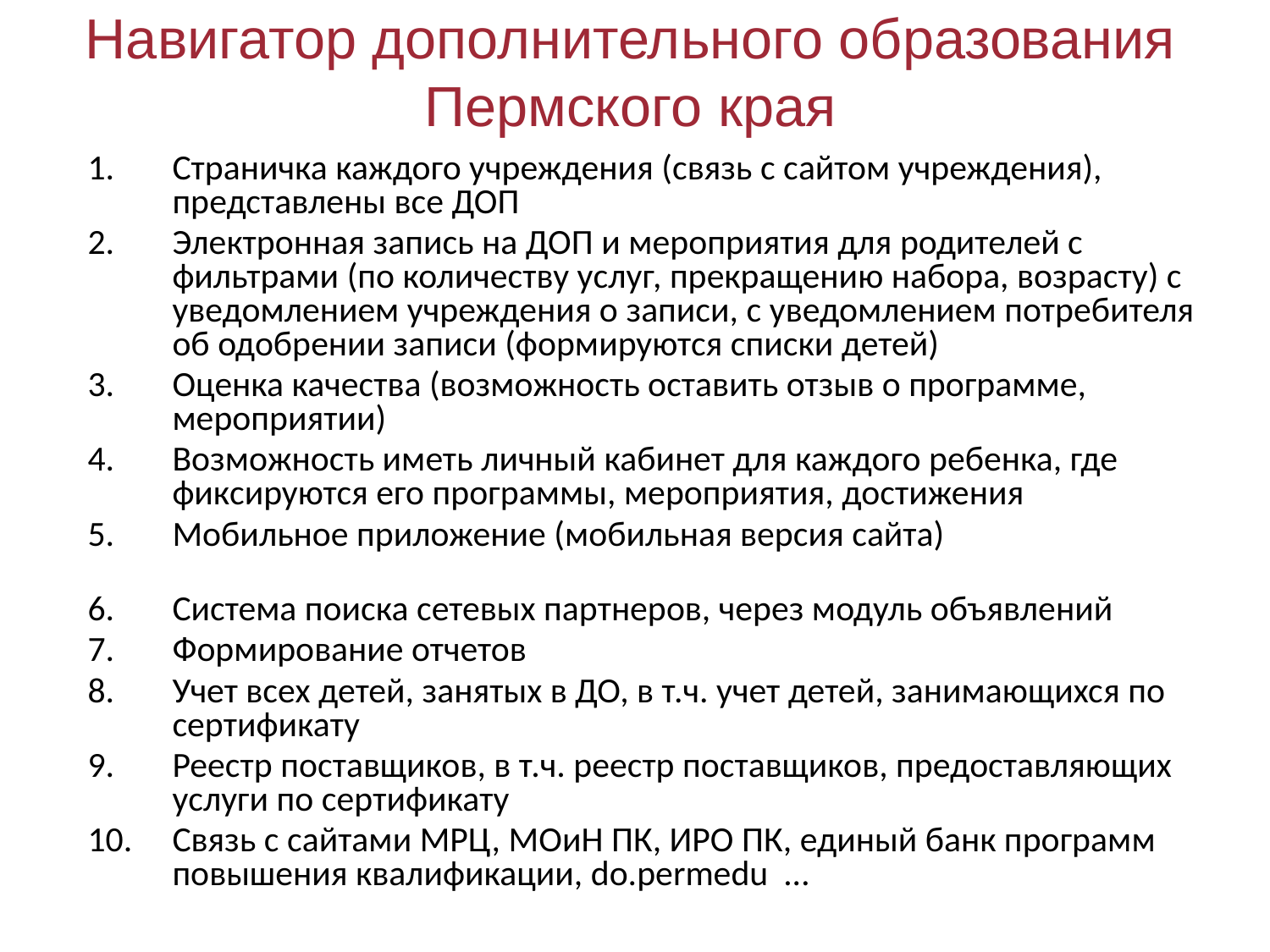

# Навигатор дополнительного образования Пермского края
Страничка каждого учреждения (связь с сайтом учреждения), представлены все ДОП
Электронная запись на ДОП и мероприятия для родителей с фильтрами (по количеству услуг, прекращению набора, возрасту) с уведомлением учреждения о записи, с уведомлением потребителя об одобрении записи (формируются списки детей)
Оценка качества (возможность оставить отзыв о программе, мероприятии)
Возможность иметь личный кабинет для каждого ребенка, где фиксируются его программы, мероприятия, достижения
Мобильное приложение (мобильная версия сайта)
Система поиска сетевых партнеров, через модуль объявлений
Формирование отчетов
Учет всех детей, занятых в ДО, в т.ч. учет детей, занимающихся по сертификату
Реестр поставщиков, в т.ч. реестр поставщиков, предоставляющих услуги по сертификату
Связь с сайтами МРЦ, МОиН ПК, ИРО ПК, единый банк программ повышения квалификации, do.permedu  …